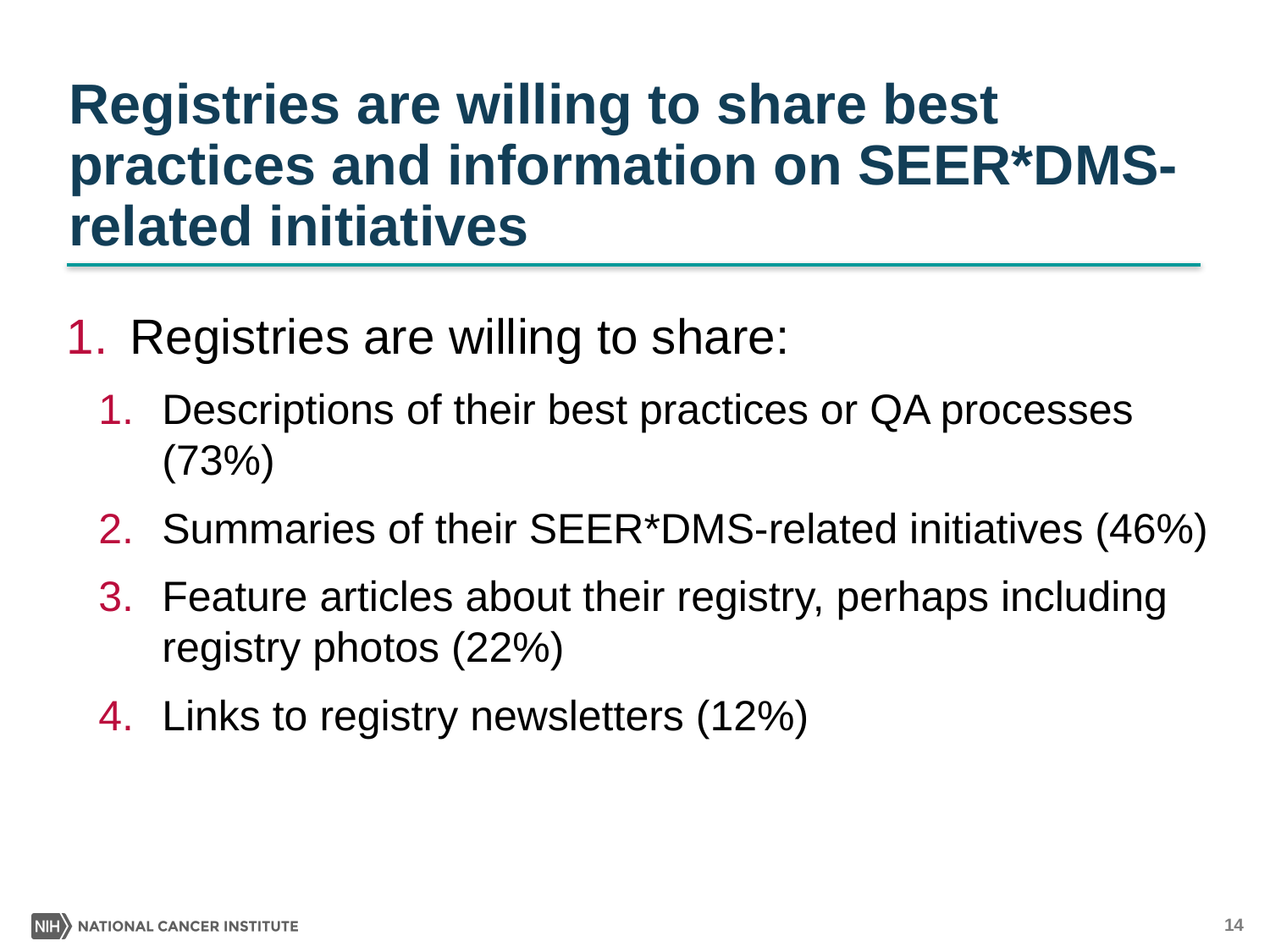

# Registries are willing to share best practices and information on SEER*DMS-related initiatives
Registries are willing to share:
Descriptions of their best practices or QA processes (73%)
Summaries of their SEER*DMS-related initiatives (46%)
Feature articles about their registry, perhaps including registry photos (22%)
Links to registry newsletters (12%)